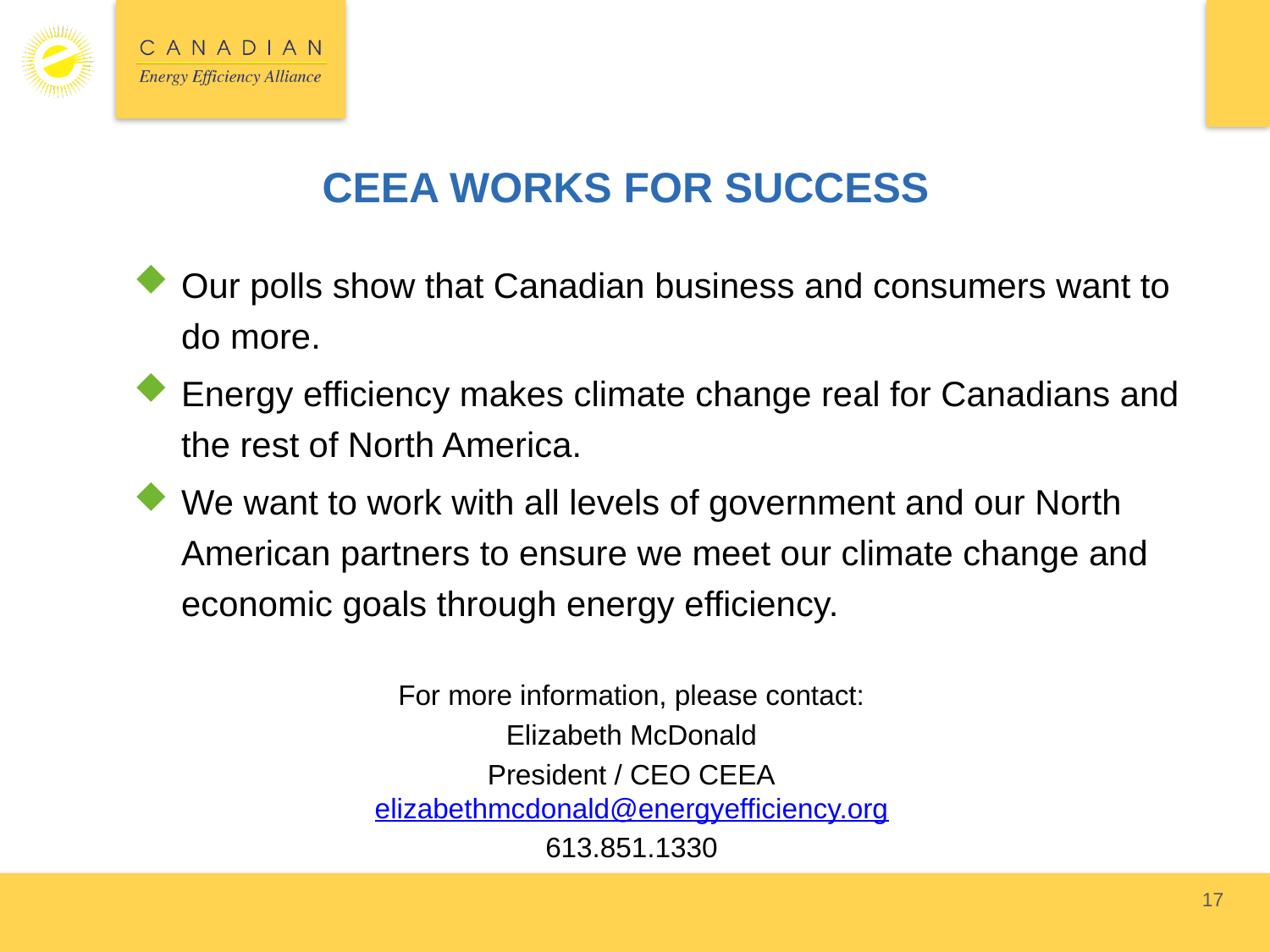

# CEEA WORKS FOR SUCCESS
Our polls show that Canadian business and consumers want to do more.
Energy efficiency makes climate change real for Canadians and the rest of North America.
We want to work with all levels of government and our North American partners to ensure we meet our climate change and economic goals through energy efficiency.

For more information, please contact:
Elizabeth McDonald
President / CEO CEEA
elizabethmcdonald@energyefficiency.org
613.851.1330
17